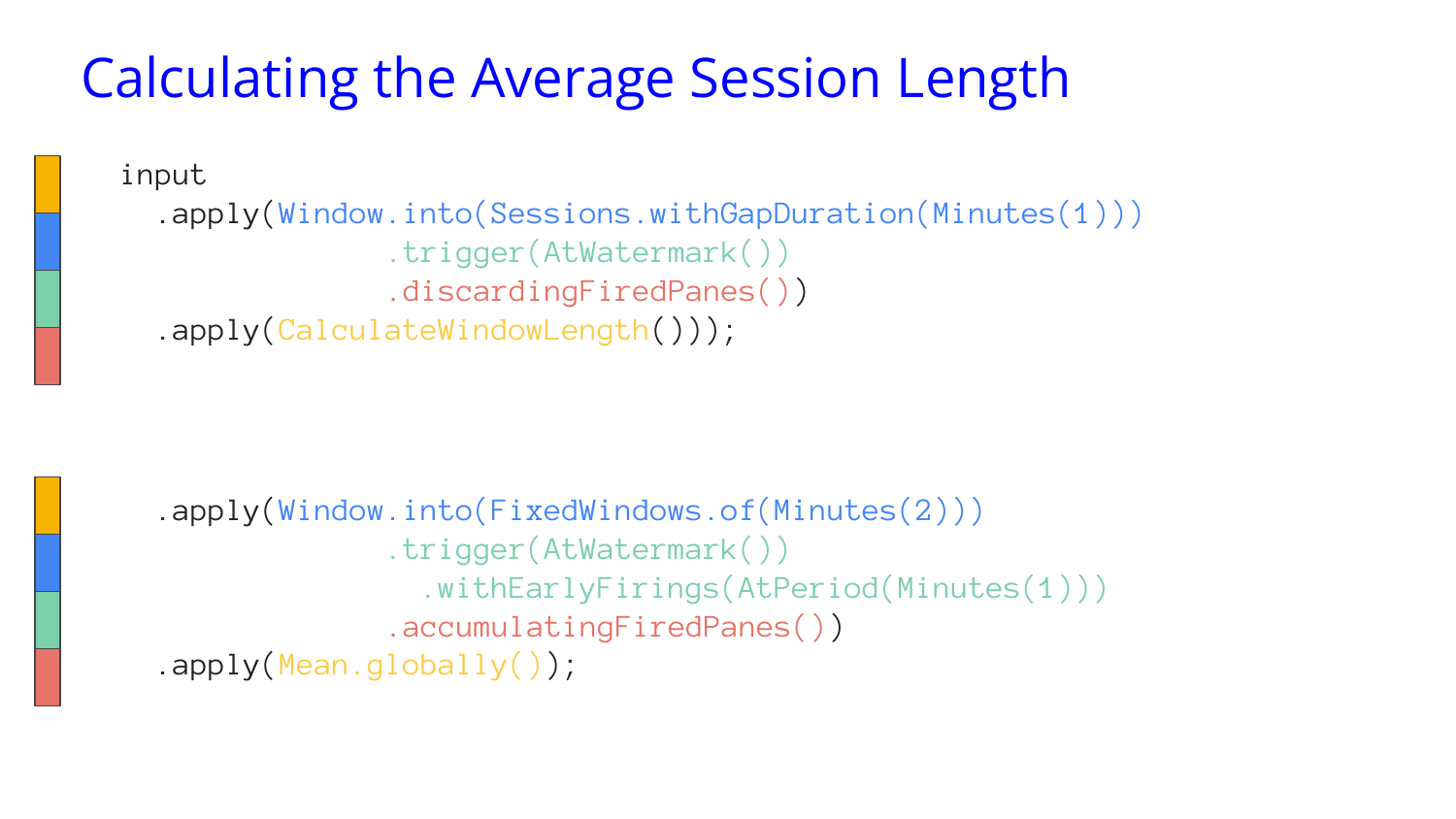

Calculating the Average Session Length
input
  .apply(Window.into(Sessions.withGapDuration(Minutes(1)))
               .trigger(AtWatermark())
               .discardingFiredPanes())
  .apply(CalculateWindowLength()));

  .apply(Window.into(FixedWindows.of(Minutes(2)))
               .trigger(AtWatermark())
                 .withEarlyFirings(AtPeriod(Minutes(1)))
               .accumulatingFiredPanes())
  .apply(Mean.globally());